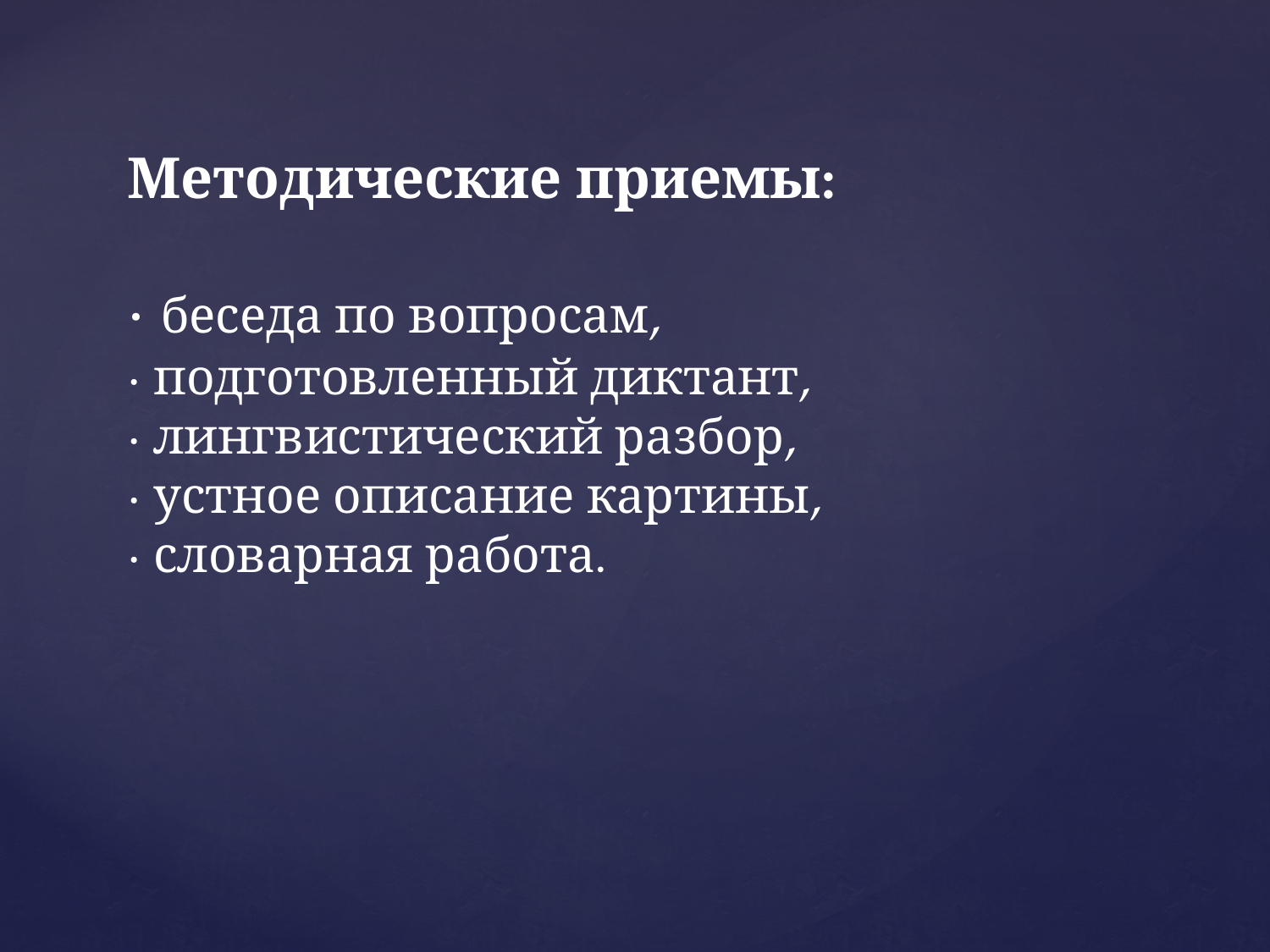

Методические приемы:

· беседа по вопросам,
· подготовленный диктант,
· лингвистический разбор,
· устное описание картины,
· словарная работа.